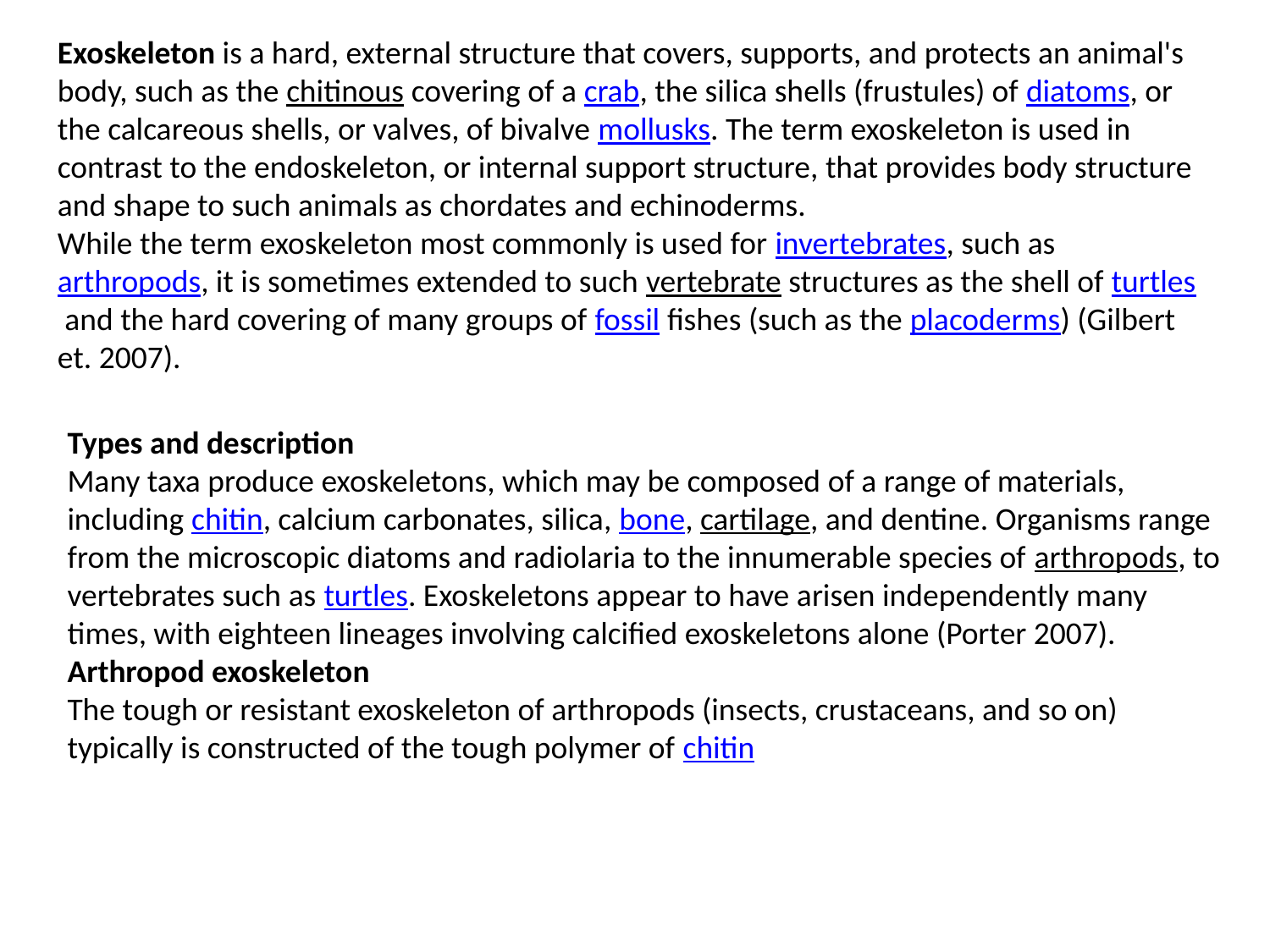

Exoskeleton is a hard, external structure that covers, supports, and protects an animal's body, such as the chitinous covering of a crab, the silica shells (frustules) of diatoms, or the calcareous shells, or valves, of bivalve mollusks. The term exoskeleton is used in contrast to the endoskeleton, or internal support structure, that provides body structure and shape to such animals as chordates and echinoderms.
While the term exoskeleton most commonly is used for invertebrates, such as arthropods, it is sometimes extended to such vertebrate structures as the shell of turtles and the hard covering of many groups of fossil fishes (such as the placoderms) (Gilbert et. 2007).
Types and description
Many taxa produce exoskeletons, which may be composed of a range of materials, including chitin, calcium carbonates, silica, bone, cartilage, and dentine. Organisms range from the microscopic diatoms and radiolaria to the innumerable species of arthropods, to vertebrates such as turtles. Exoskeletons appear to have arisen independently many times, with eighteen lineages involving calcified exoskeletons alone (Porter 2007). Arthropod exoskeleton
The tough or resistant exoskeleton of arthropods (insects, crustaceans, and so on) typically is constructed of the tough polymer of chitin